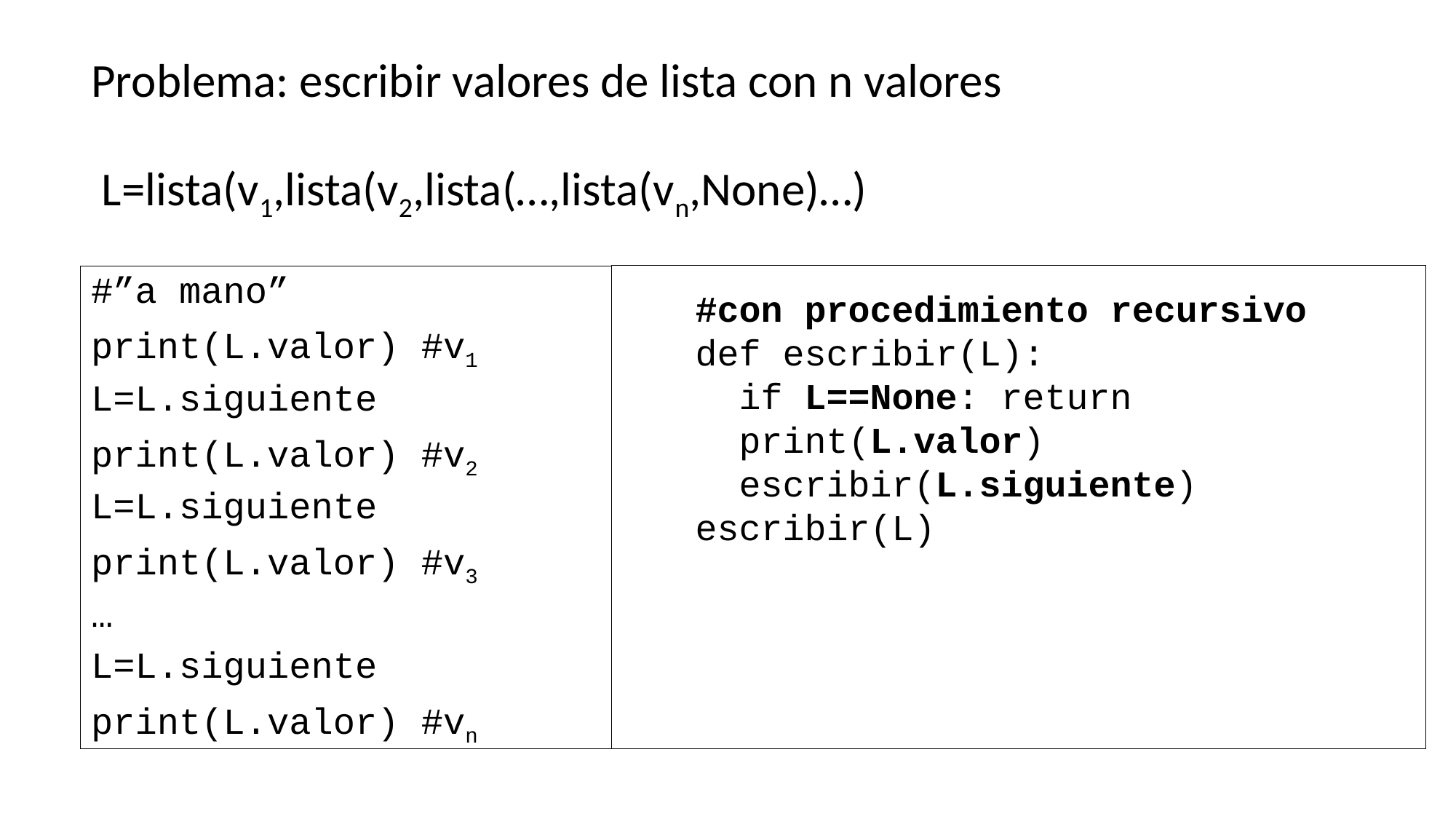

# Problema: escribir valores de lista con n valores L=lista(v1,lista(v2,lista(…,lista(vn,None)…)

#”a mano”
print(L.valor) #v1
L=L.siguiente
print(L.valor) #v2
L=L.siguiente
print(L.valor) #v3
…
L=L.siguiente
print(L.valor) #vn

#con procedimiento recursivo
def escribir(L):
  if L==None: return
  print(L.valor)
  escribir(L.siguiente)
escribir(L)